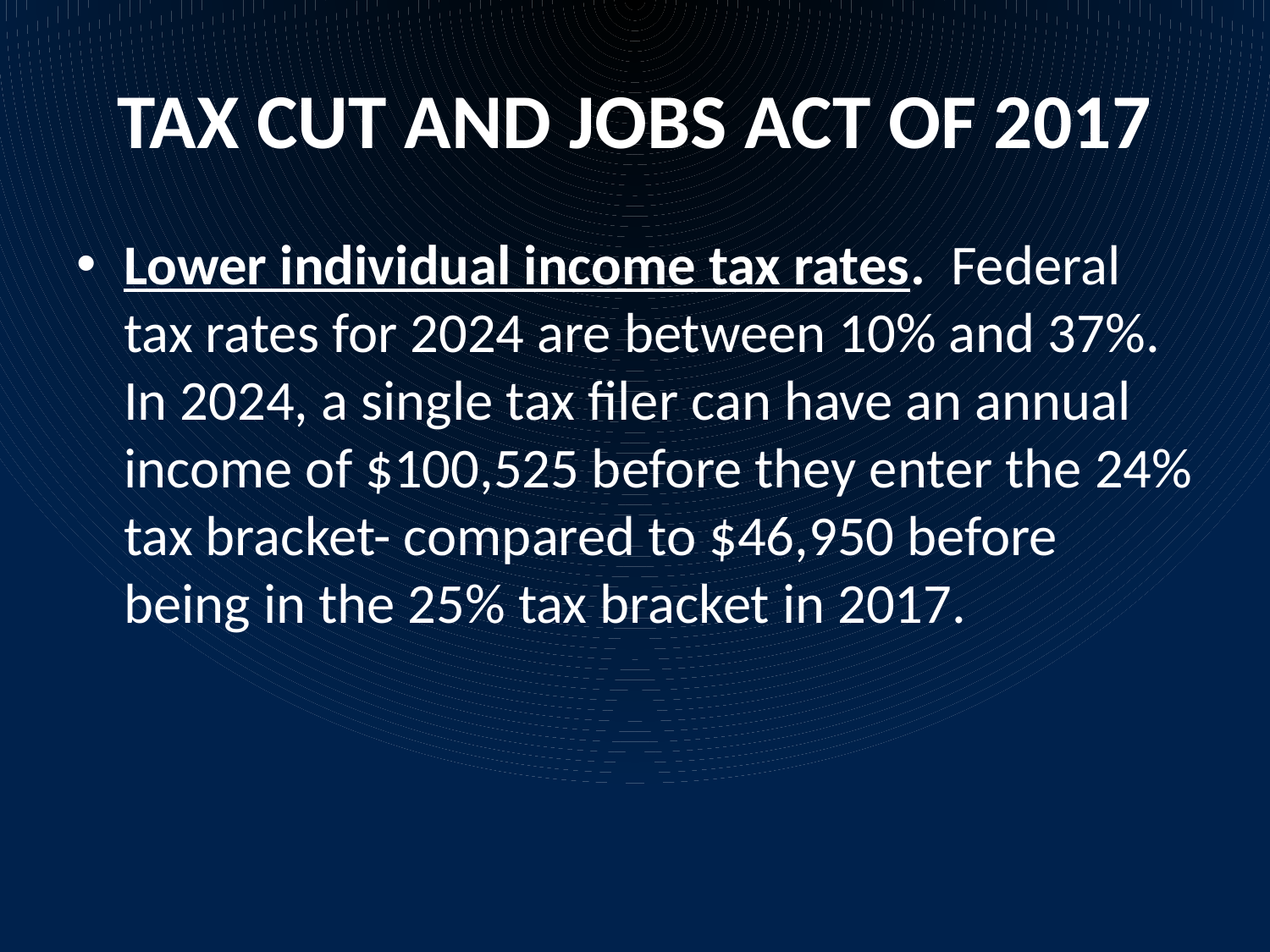

# TAX CUT AND JOBS ACT OF 2017
Lower individual income tax rates.  Federal tax rates for 2024 are between 10% and 37%. In 2024, a single tax filer can have an annual income of $100,525 before they enter the 24% tax bracket- compared to $46,950 before being in the 25% tax bracket in 2017.